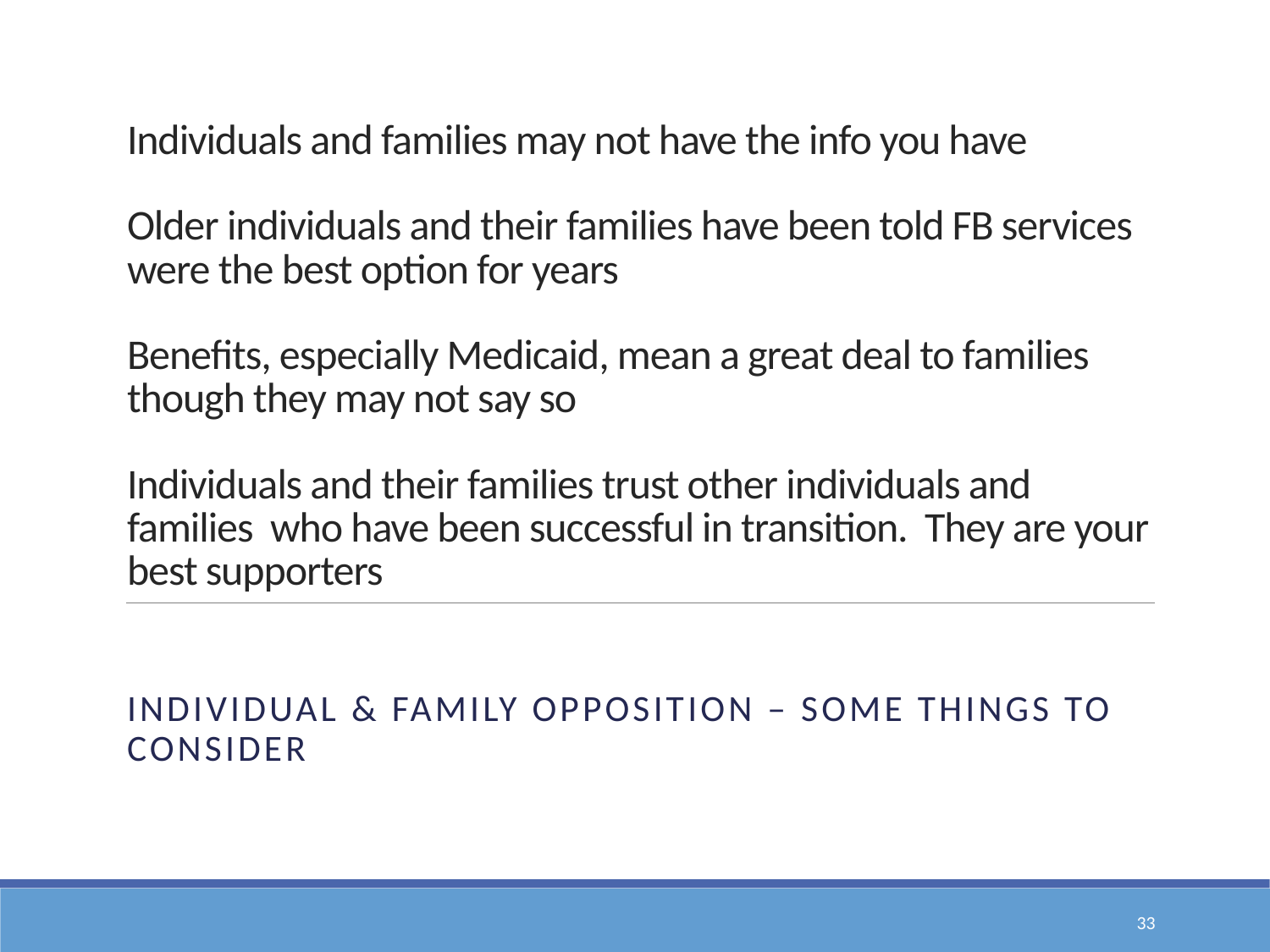

# Individuals and families may not have the info you have Older individuals and their families have been told FB services were the best option for years Benefits, especially Medicaid, mean a great deal to families though they may not say so Individuals and their families trust other individuals and families  who have been successful in transition.  They are your best supporters

Individual & Family opposition – some things to consider
33